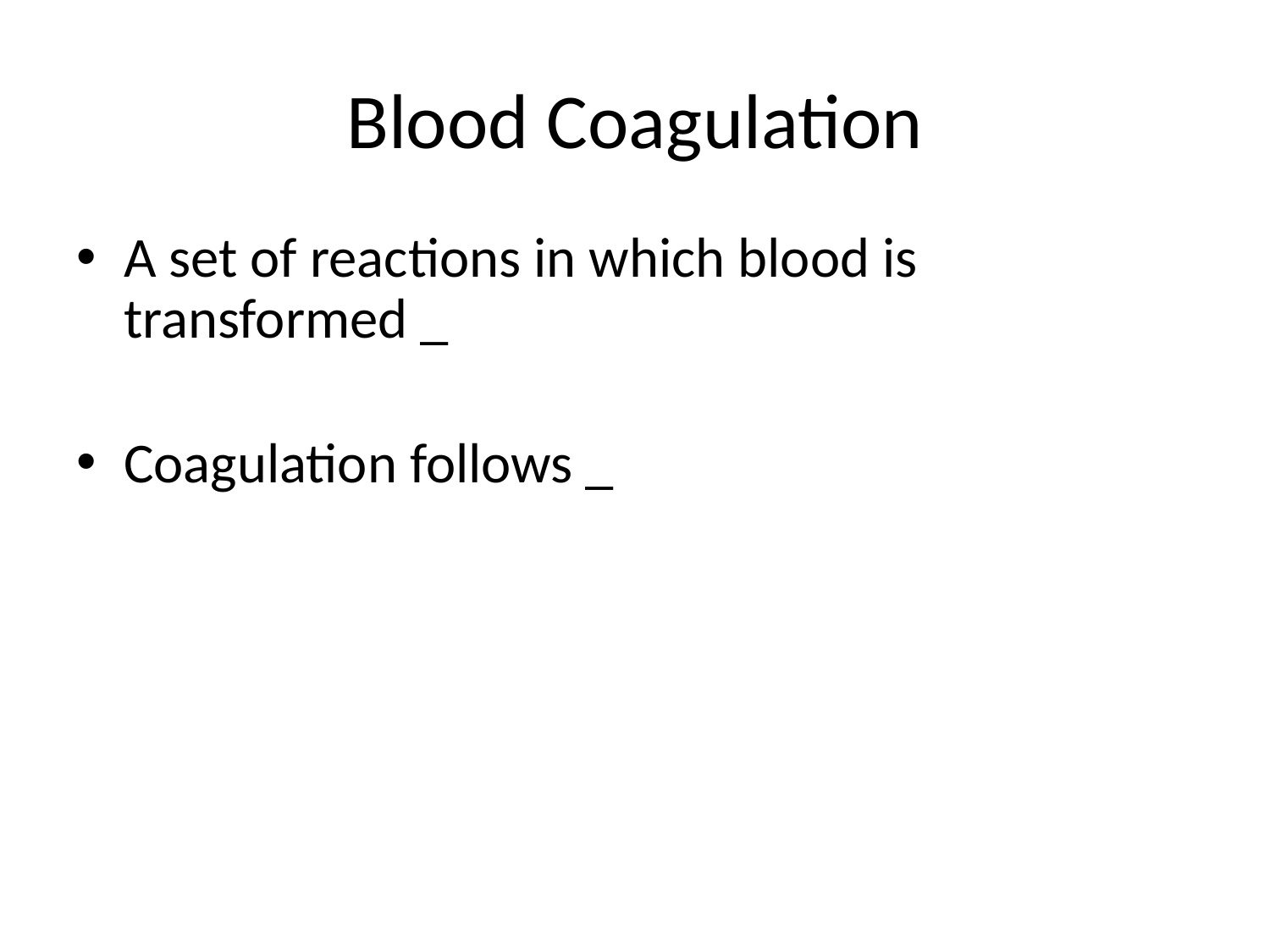

# Blood Coagulation
A set of reactions in which blood is transformed _

Coagulation follows _